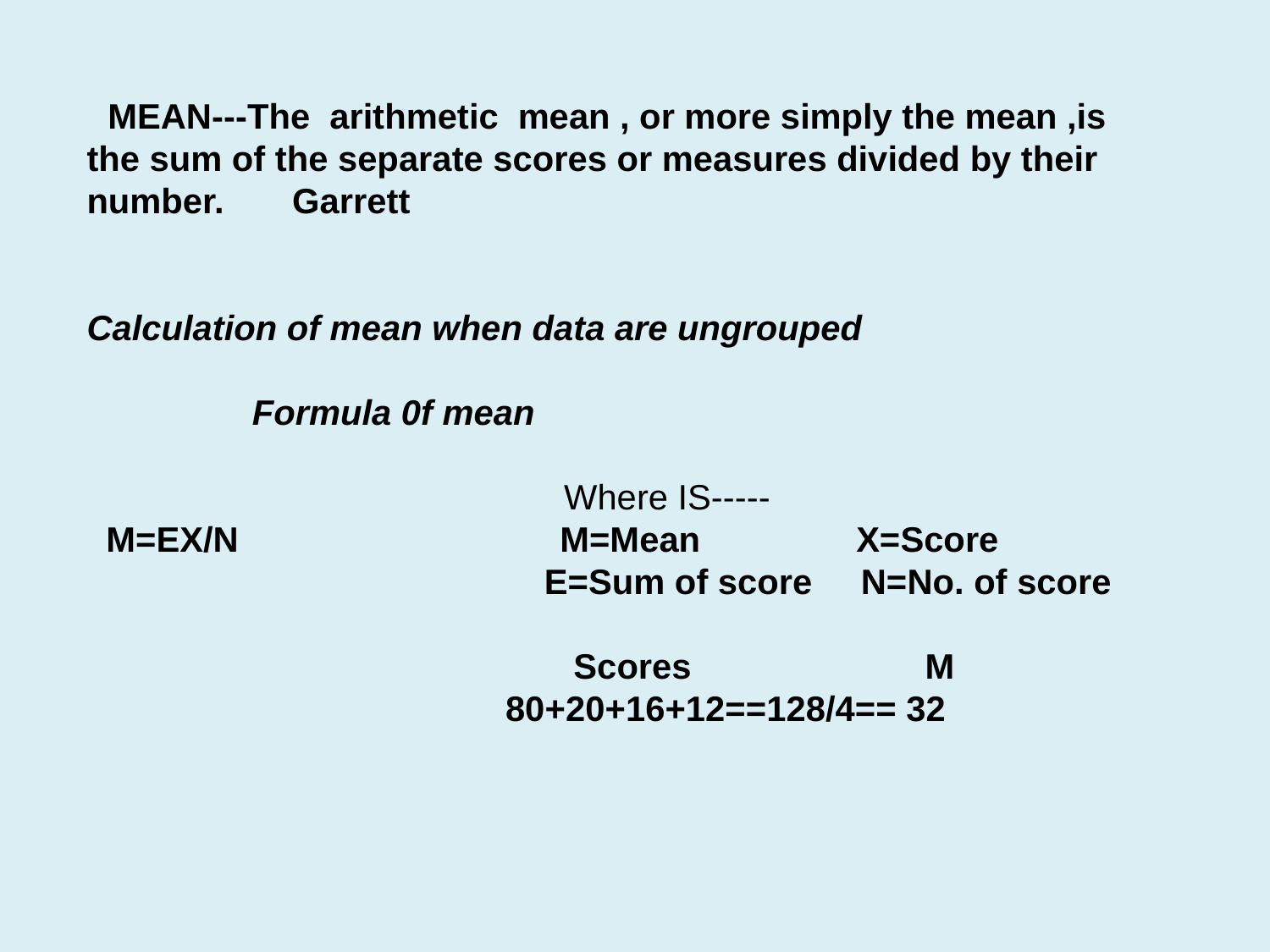

MEAN---The  arithmetic  mean , or more simply the mean ,is the sum of the separate scores or measures divided by their number.       Garrett

Calculation of mean when data are ungrouped

                 Formula 0f mean

                                                 Where IS-----
  M=EX/N                                 M=Mean                X=Score
                                               E=Sum of score     N=No. of score

                                                  Scores                        M
                                           80+20+16+12==128/4== 32